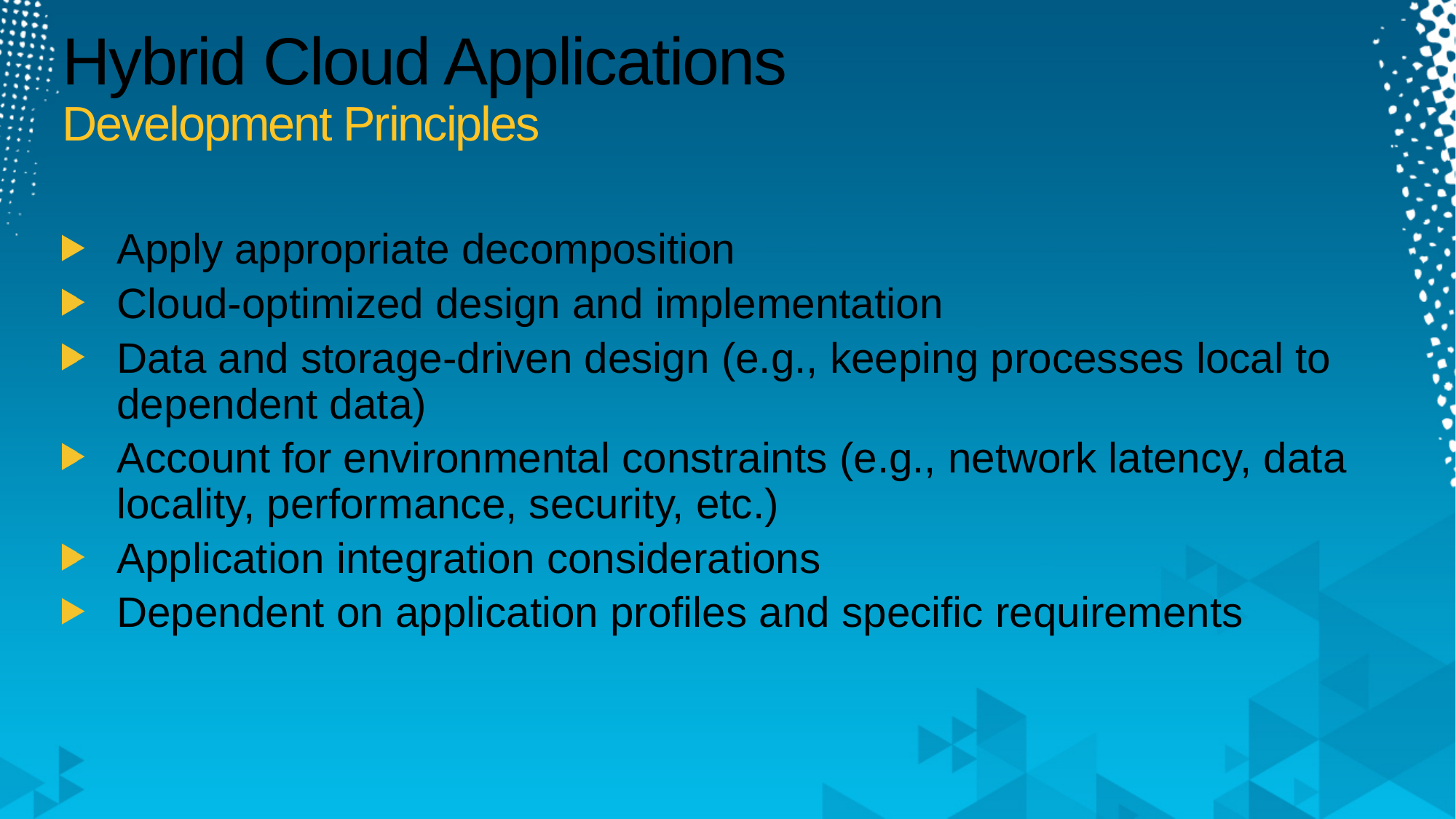

# Hybrid Cloud Applications Development Principles
Apply appropriate decomposition
Cloud-optimized design and implementation
Data and storage-driven design (e.g., keeping processes local to dependent data)
Account for environmental constraints (e.g., network latency, data locality, performance, security, etc.)
Application integration considerations
Dependent on application profiles and specific requirements